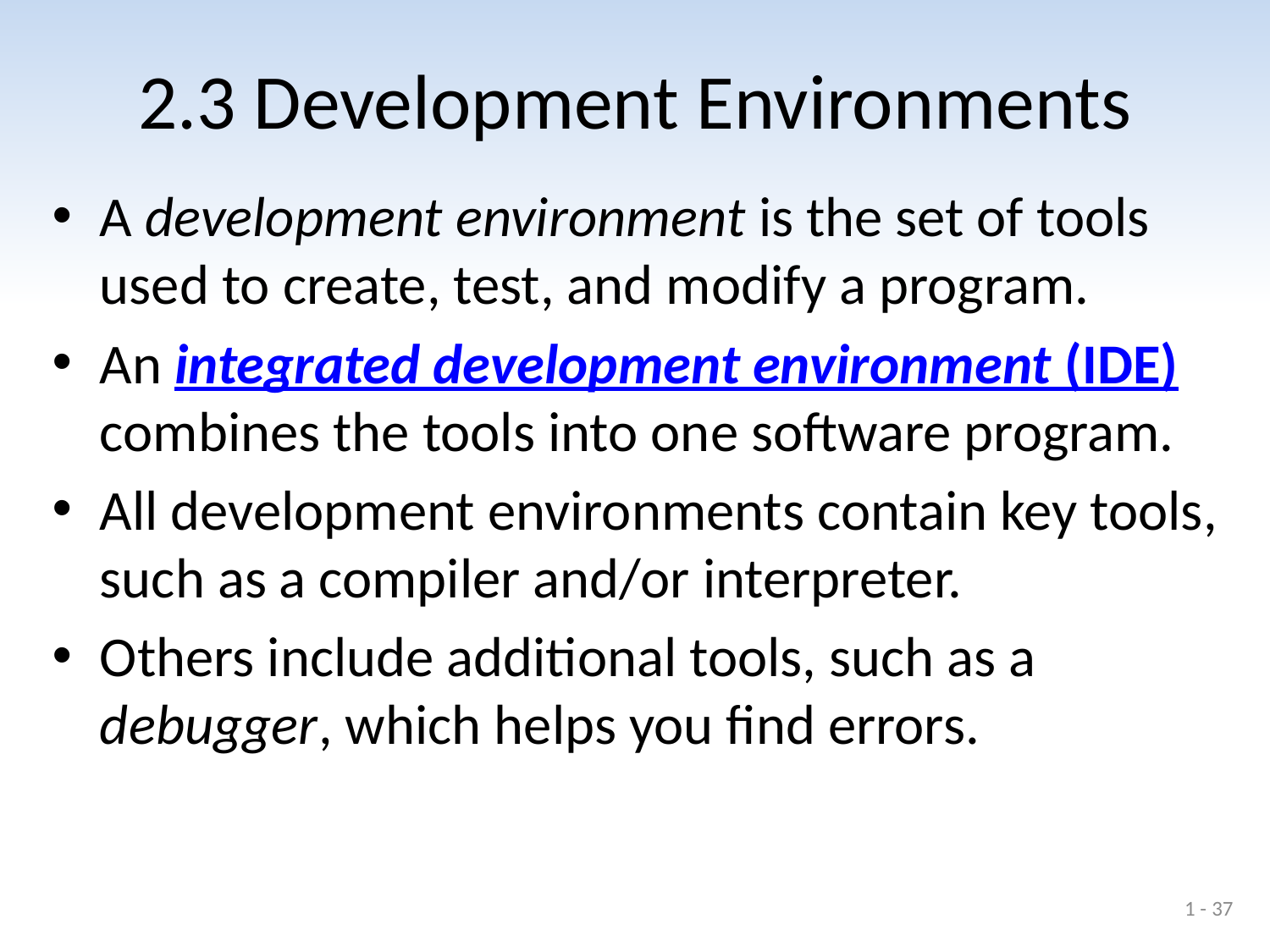

# 2.3 Development Environments
A development environment is the set of tools used to create, test, and modify a program.
An integrated development environment (IDE) combines the tools into one software program.
All development environments contain key tools, such as a compiler and/or interpreter.
Others include additional tools, such as a debugger, which helps you find errors.
1 - 37